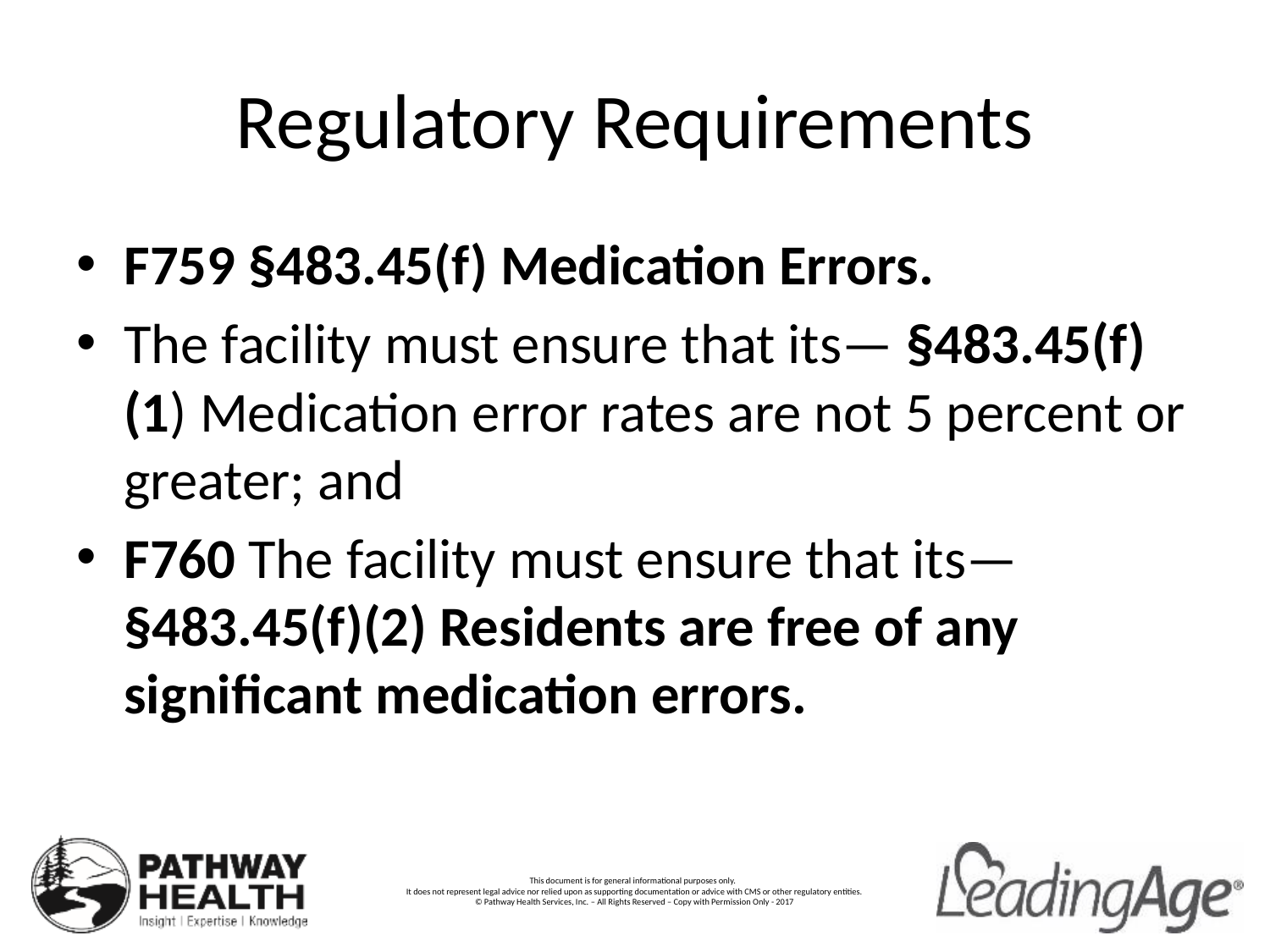

# Regulatory Requirements
F759 §483.45(f) Medication Errors.
The facility must ensure that its— §483.45(f)(1) Medication error rates are not 5 percent or greater; and
F760 The facility must ensure that its— §483.45(f)(2) Residents are free of any significant medication errors.